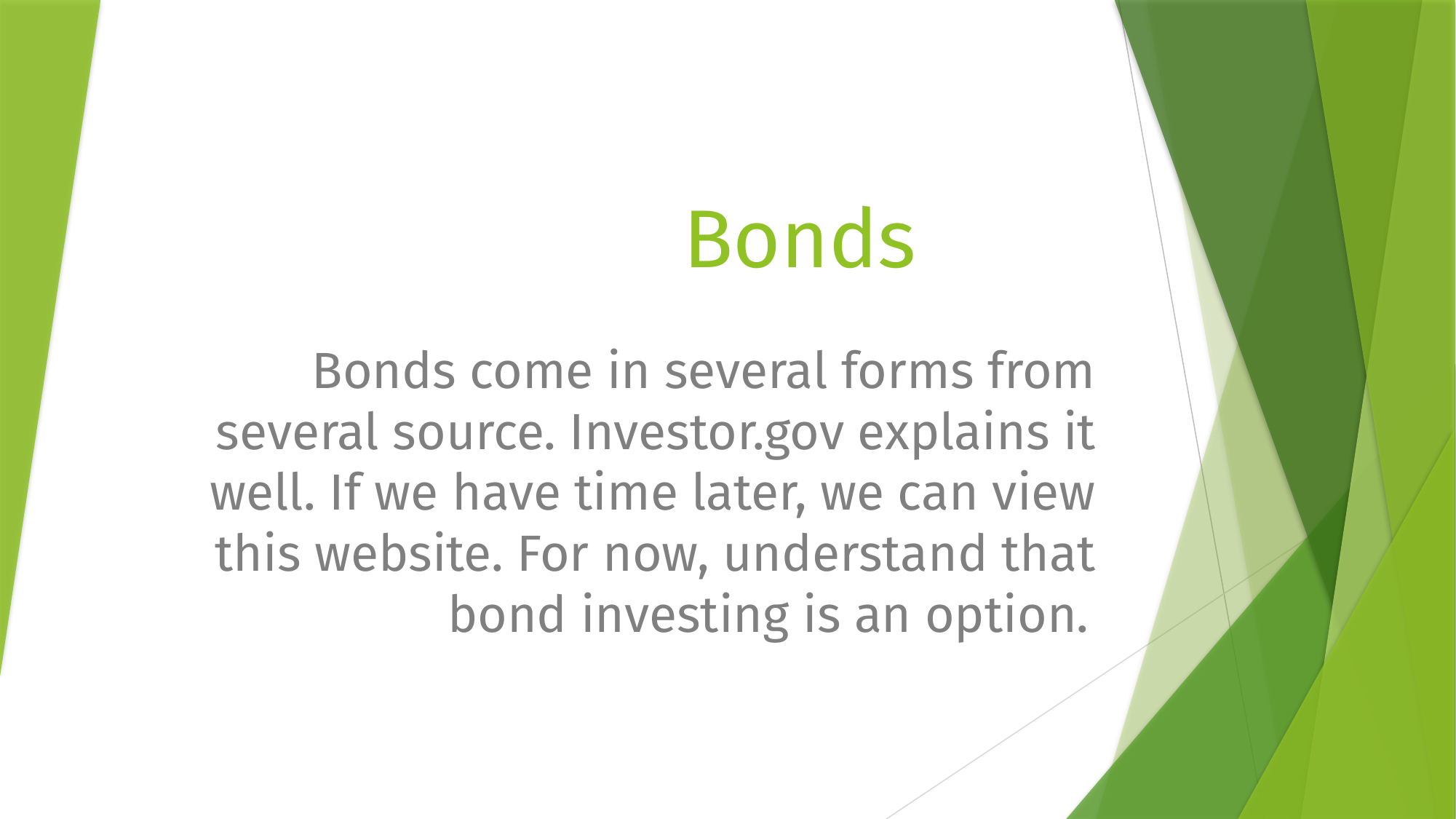

# Bonds
Bonds come in several forms from several source. Investor.gov explains it well. If we have time later, we can view this website. For now, understand that bond investing is an option.